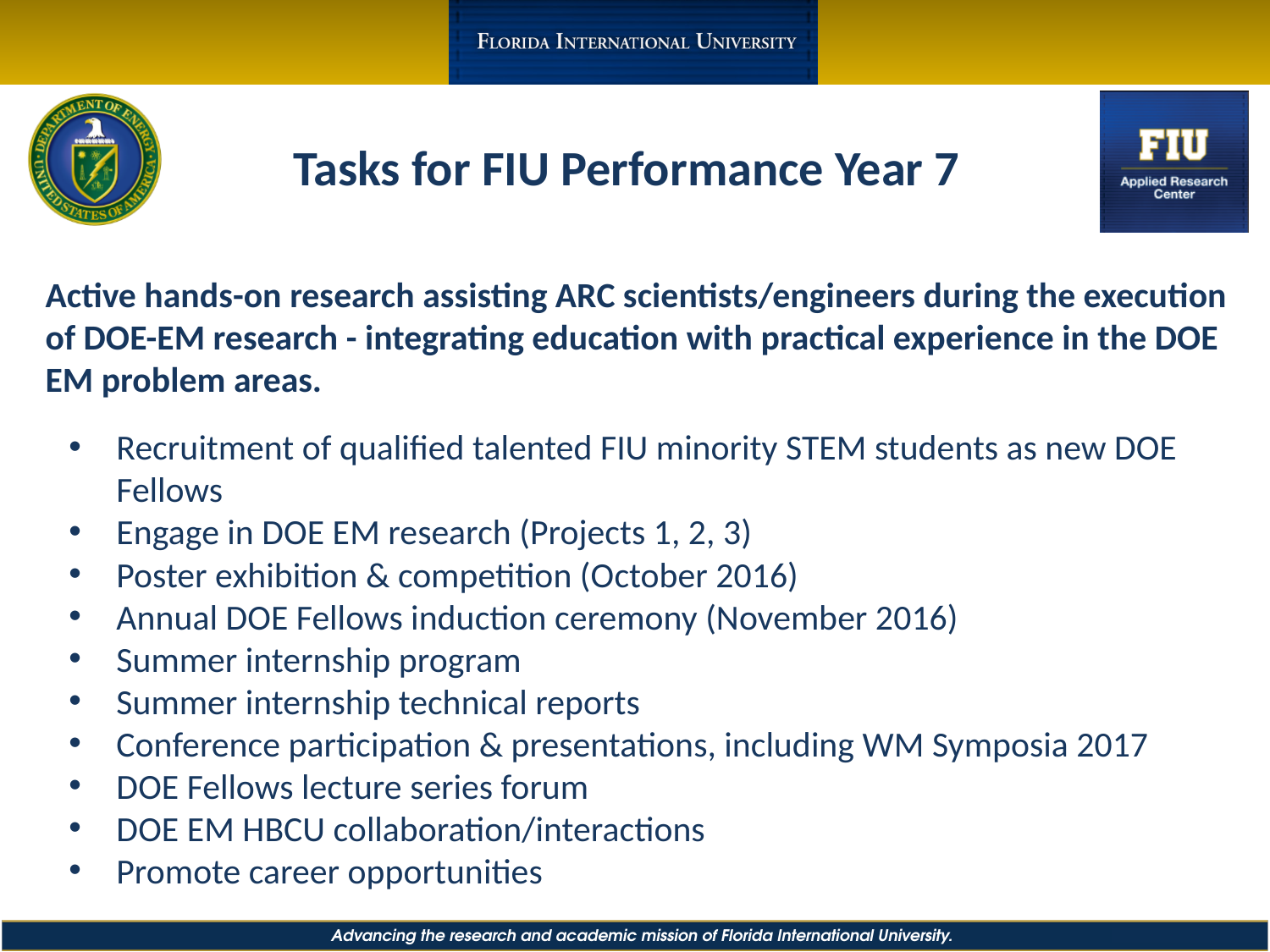

Tasks for FIU Performance Year 7
Active hands-on research assisting ARC scientists/engineers during the execution of DOE-EM research - integrating education with practical experience in the DOE EM problem areas.

Recruitment of qualified talented FIU minority STEM students as new DOE Fellows
Engage in DOE EM research (Projects 1, 2, 3)
Poster exhibition & competition (October 2016)
Annual DOE Fellows induction ceremony (November 2016)
Summer internship program
Summer internship technical reports
Conference participation & presentations, including WM Symposia 2017
DOE Fellows lecture series forum
DOE EM HBCU collaboration/interactions
Promote career opportunities